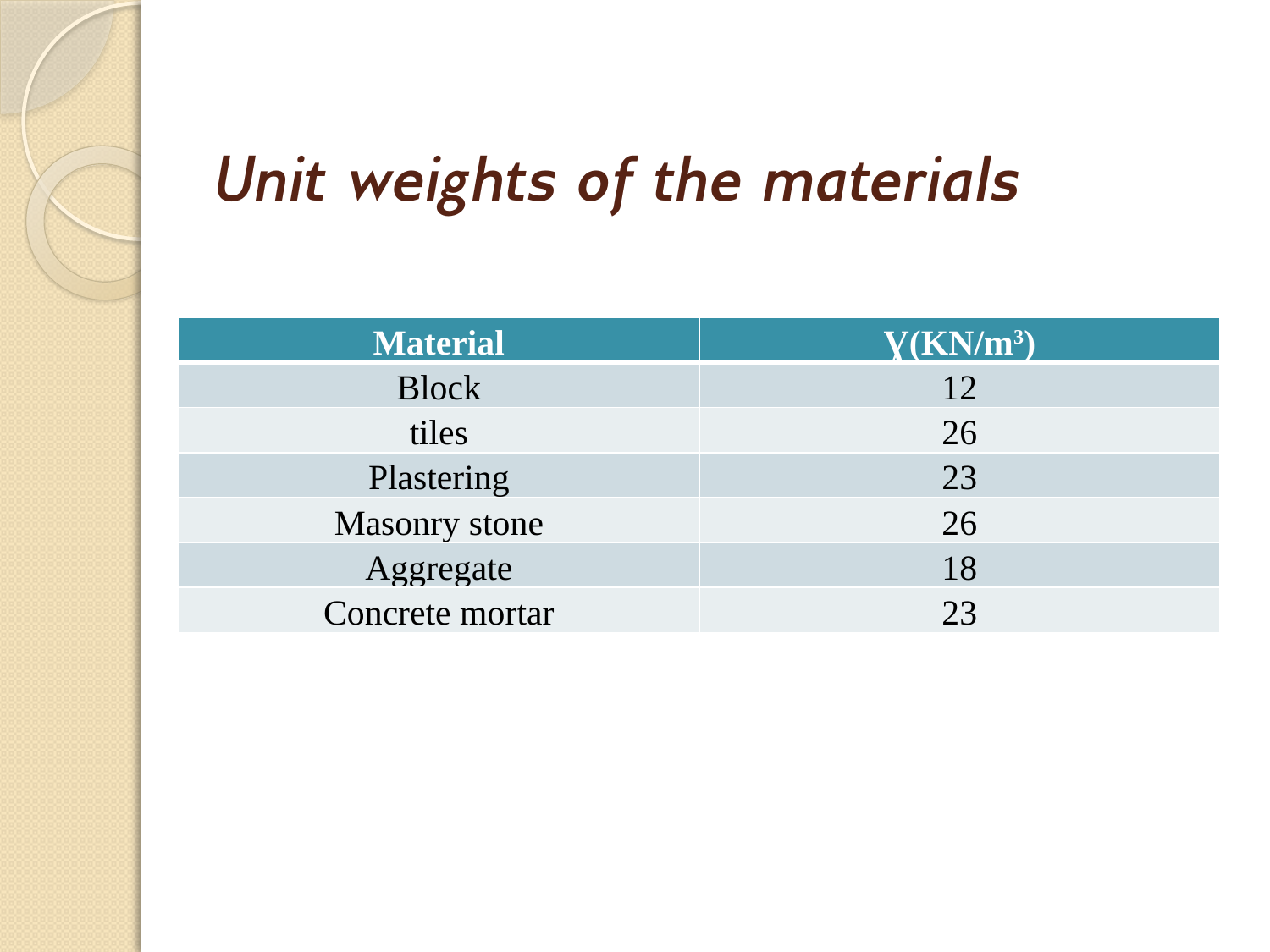

# Unit weights of the materials
| Material | Ɣ(KN/m3) |
| --- | --- |
| Block | 12 |
| tiles | 26 |
| Plastering | 23 |
| Masonry stone | 26 |
| Aggregate | 18 |
| Concrete mortar | 23 |